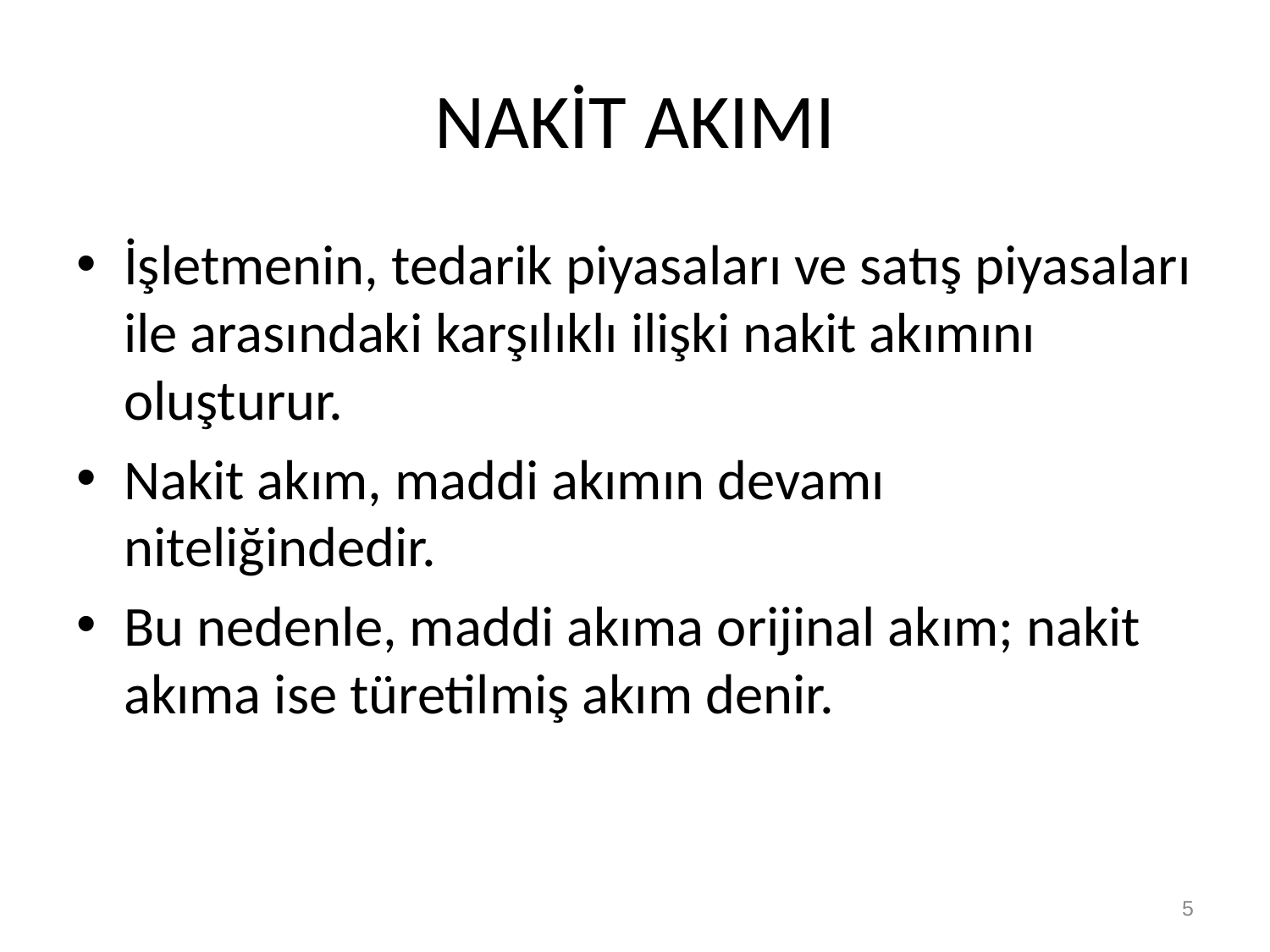

# NAKİT AKIMI
İşletmenin, tedarik piyasaları ve satış piyasaları ile arasındaki karşılıklı ilişki nakit akımını oluşturur.
Nakit akım, maddi akımın devamı niteliğindedir.
Bu nedenle, maddi akıma orijinal akım; nakit akıma ise türetilmiş akım denir.
5